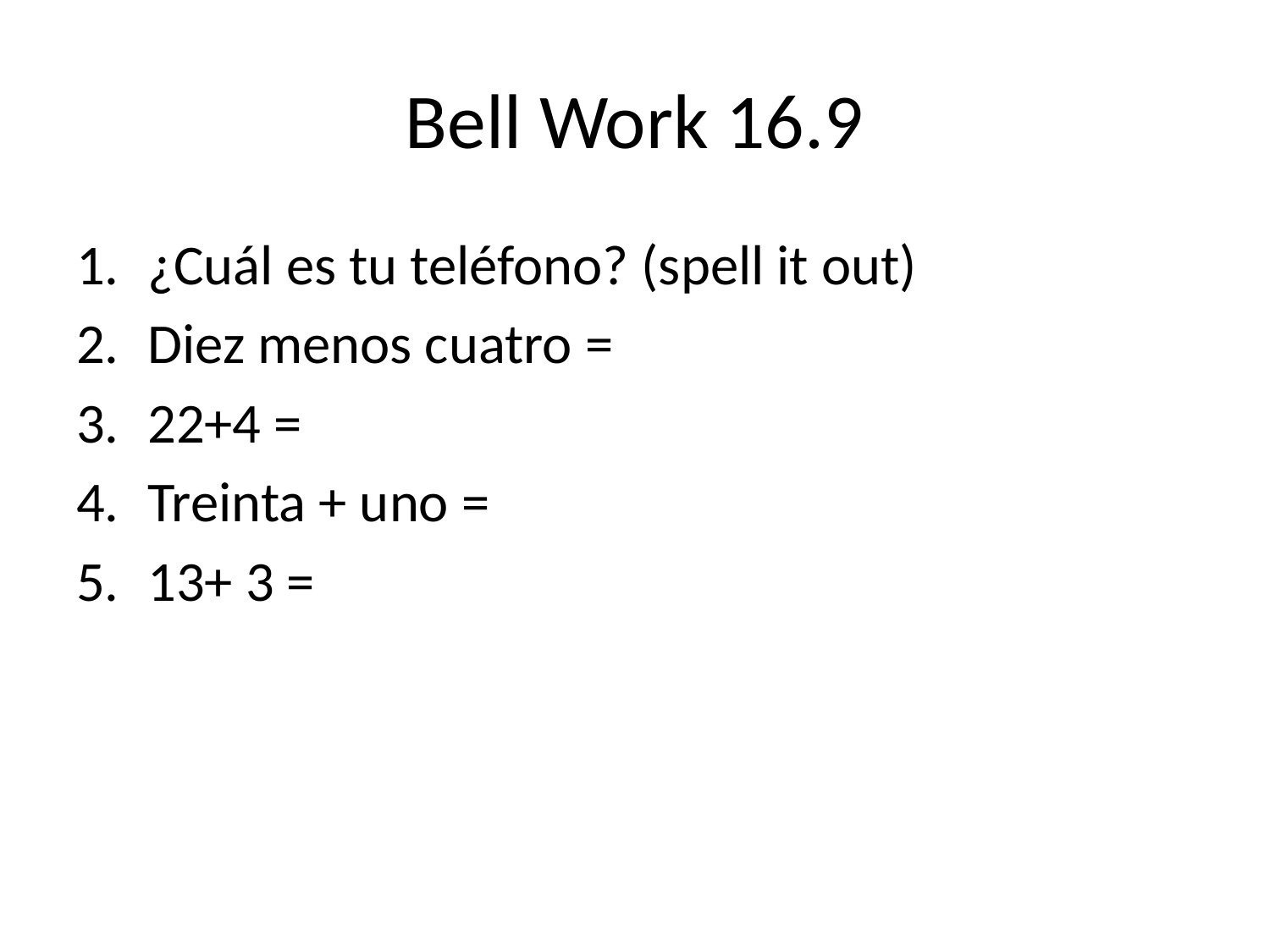

# Bell Work 16.9
¿Cuál es tu teléfono? (spell it out)
Diez menos cuatro =
22+4 =
Treinta + uno =
13+ 3 =